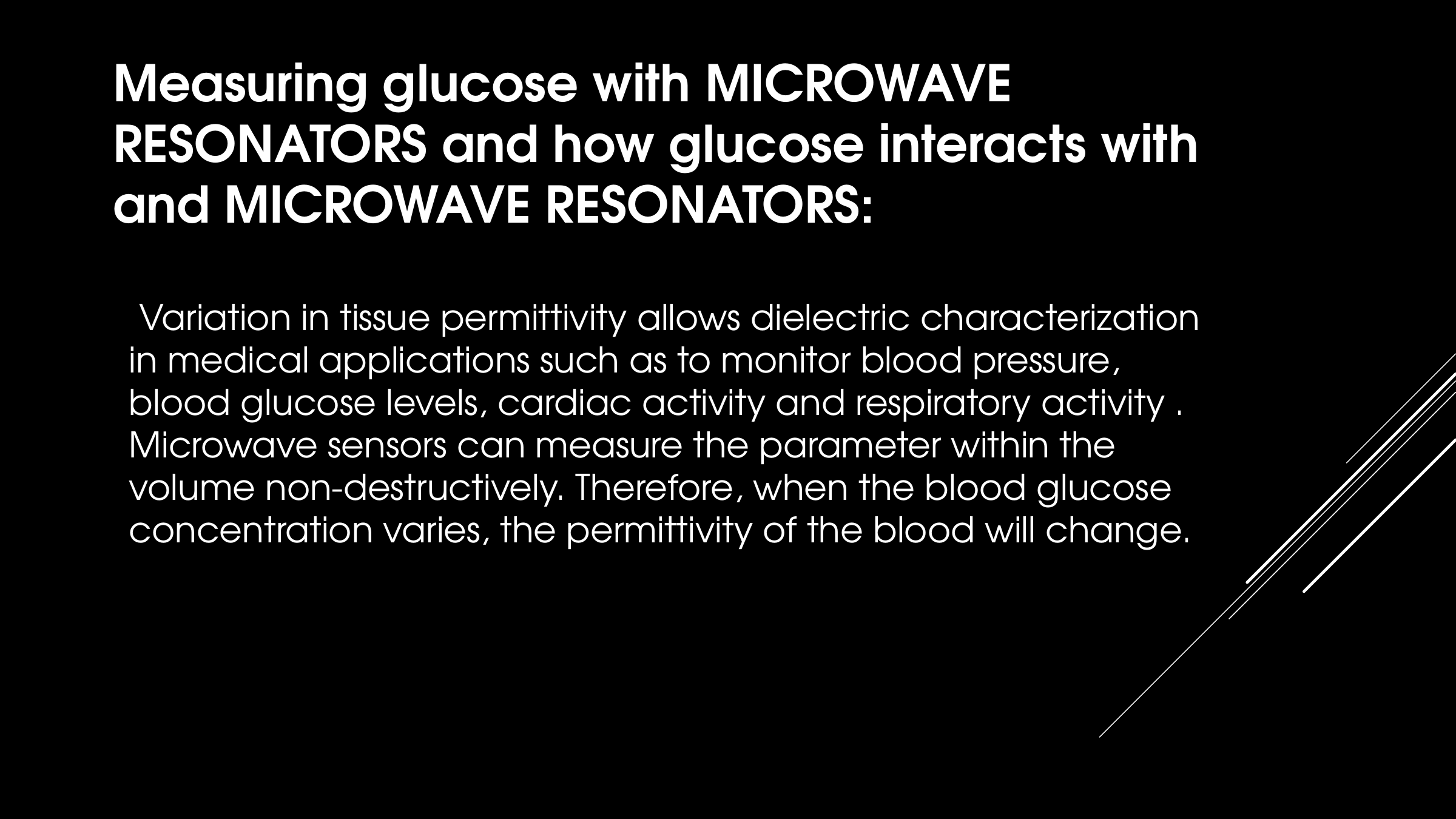

Measuring glucose with MICROWAVE RESONATORS and how glucose interacts with and MICROWAVE RESONATORS:
 Variation in tissue permittivity allows dielectric characterization in medical applications such as to monitor blood pressure, blood glucose levels, cardiac activity and respiratory activity .
Microwave sensors can measure the parameter within the volume non-destructively. Therefore, when the blood glucose concentration varies, the permittivity of the blood will change.